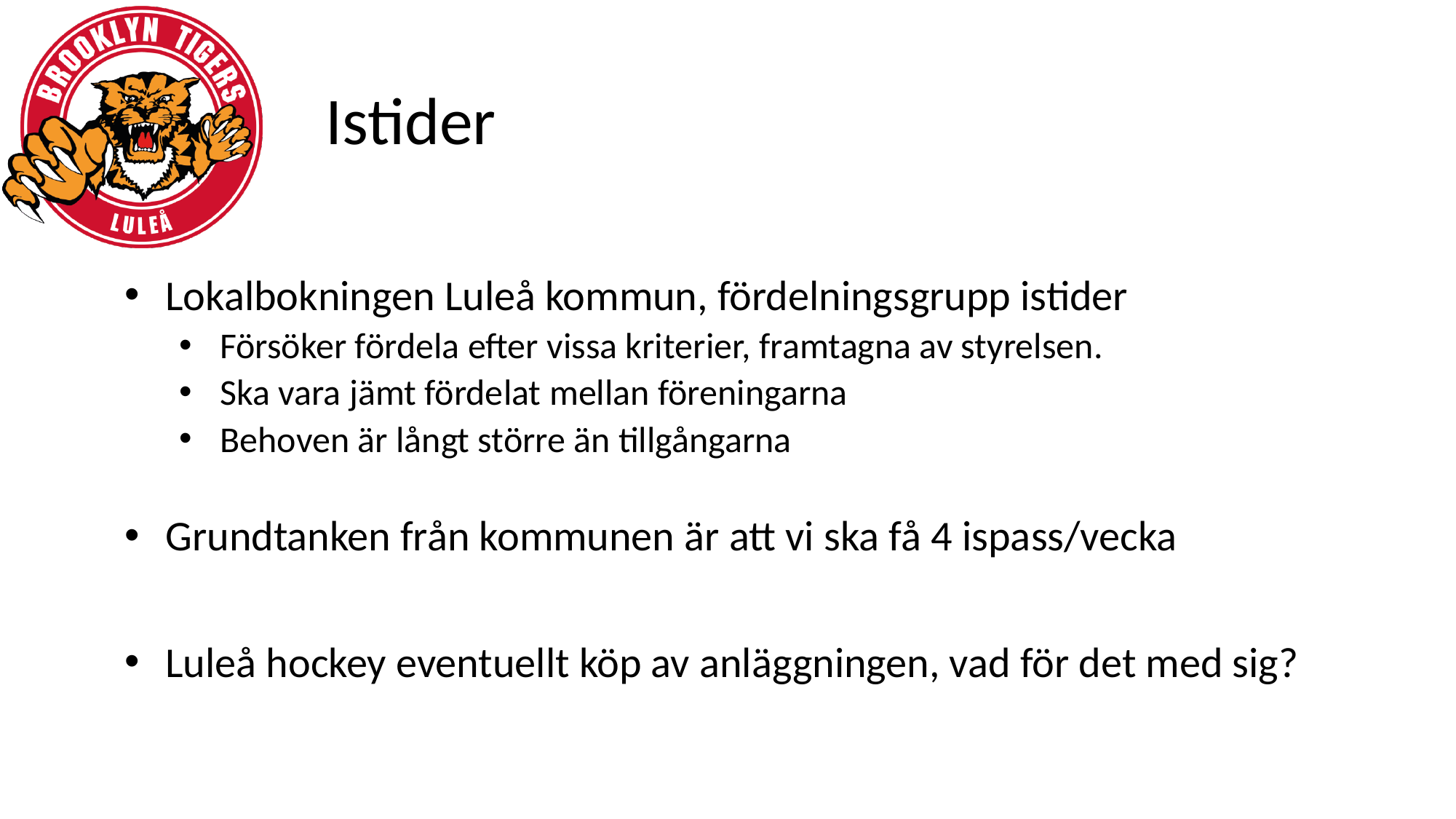

# Istider
Lokalbokningen Luleå kommun, fördelningsgrupp istider
Försöker fördela efter vissa kriterier, framtagna av styrelsen.
Ska vara jämt fördelat mellan föreningarna
Behoven är långt större än tillgångarna
Grundtanken från kommunen är att vi ska få 4 ispass/vecka

Luleå hockey eventuellt köp av anläggningen, vad för det med sig?